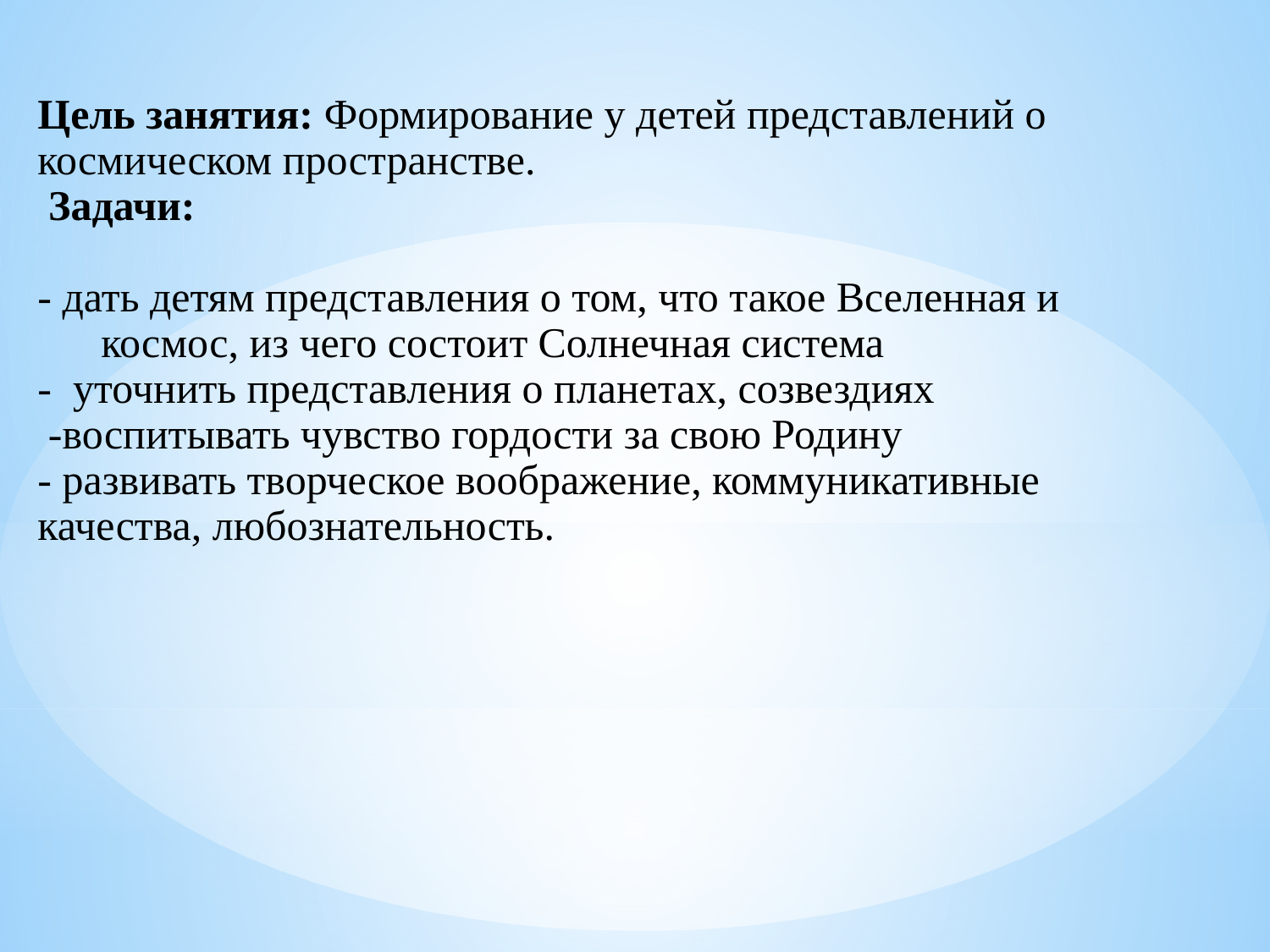

# Цель занятия: Формирование у детей представлений о космическом пространстве. Задачи: - дать детям представления о том, что такое Вселенная и                космос, из чего состоит Солнечная система -  уточнить представления о планетах, созвездиях -воспитывать чувство гордости за свою Родину - развивать творческое воображение, коммуникативные качества, любознательность.